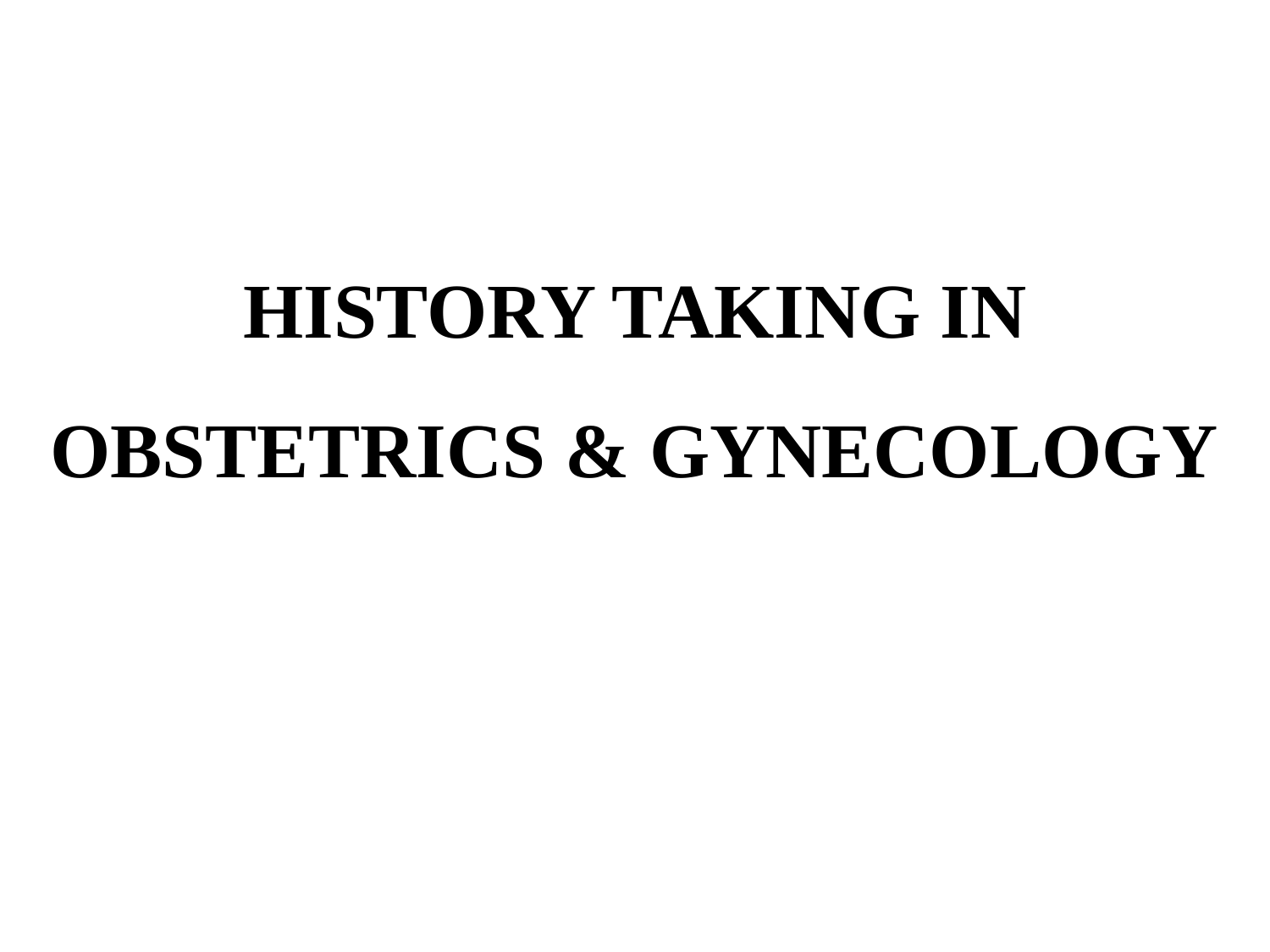

# HISTORY TAKING IN OBSTETRICS & GYNECOLOGY